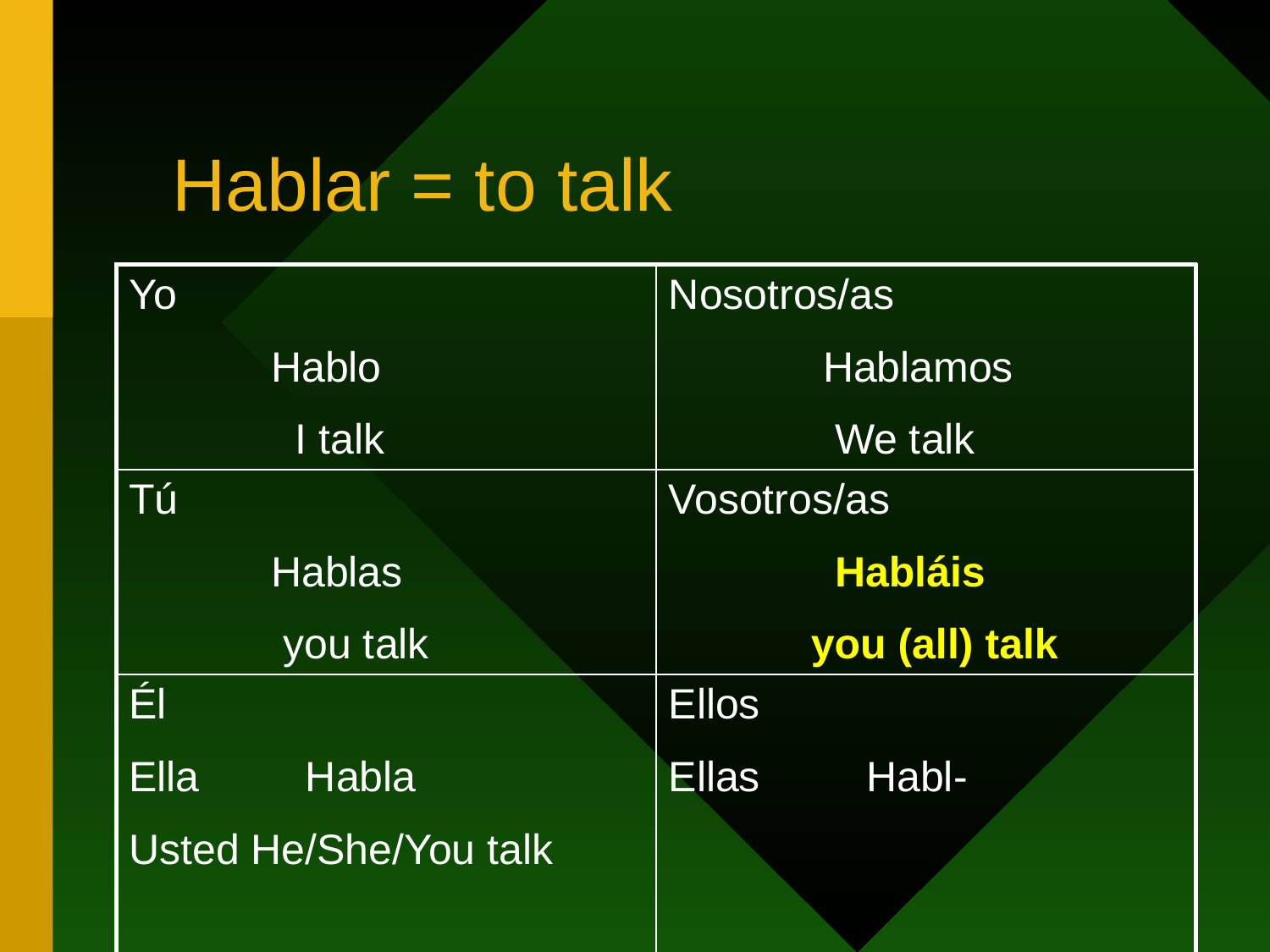

Hablar = to talk
| Yo Hablo I talk | Nosotros/as Hablamos We talk |
| --- | --- |
| Tú Hablas you talk | Vosotros/as Habláis you (all) talk |
| Él Ella Habla Usted He/She/You talk | Ellos Ellas Habl- Ustedes |